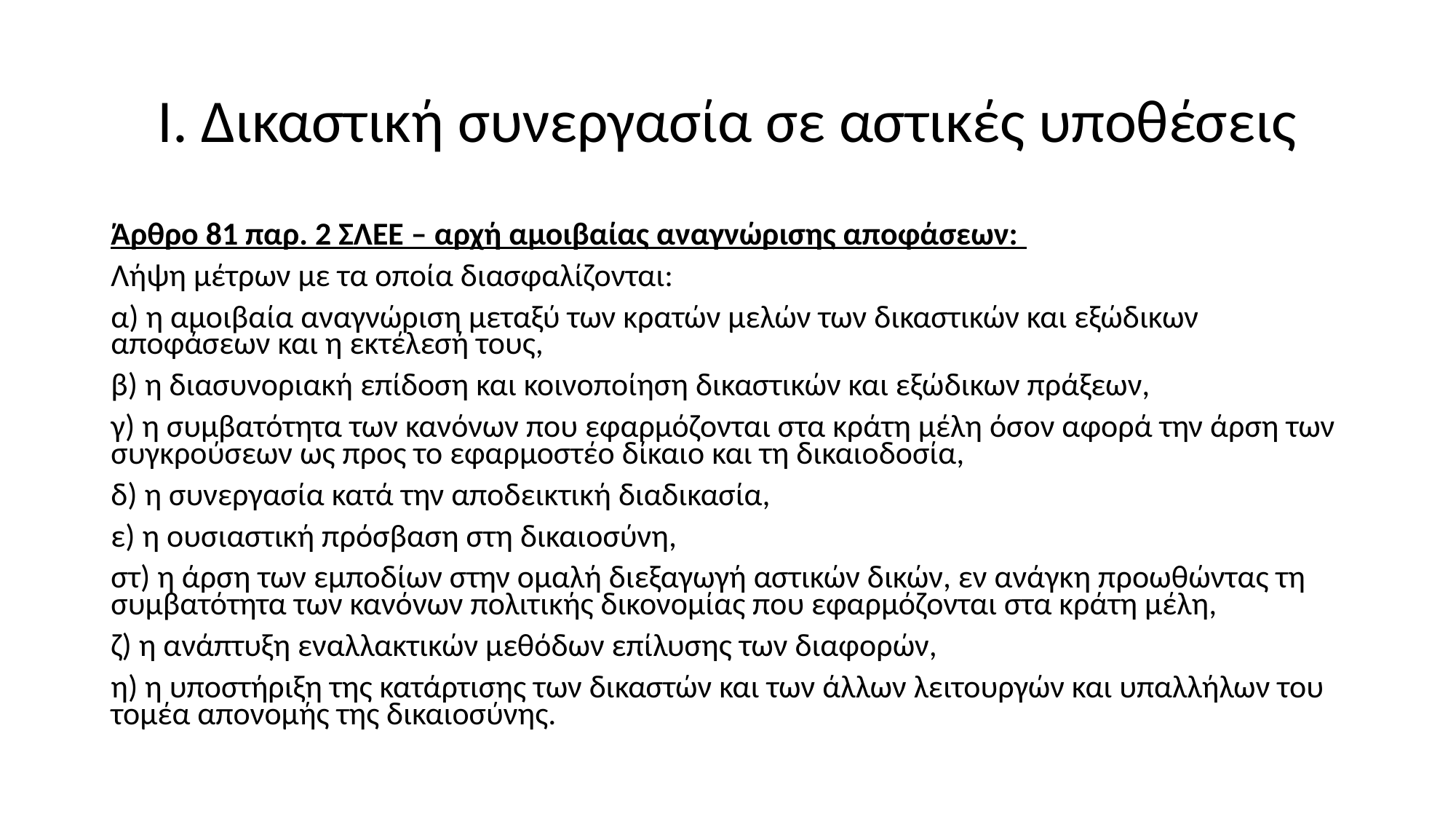

# Ι. Δικαστική συνεργασία σε αστικές υποθέσεις
Άρθρο 81 παρ. 2 ΣΛΕΕ – αρχή αμοιβαίας αναγνώρισης αποφάσεων:
Λήψη μέτρων με τα οποία διασφαλίζονται:
α) η αμοιβαία αναγνώριση μεταξύ των κρατών μελών των δικαστικών και εξώδικων αποφάσεων και η εκτέλεσή τους,
β) η διασυνοριακή επίδοση και κοινοποίηση δικαστικών και εξώδικων πράξεων,
γ) η συμβατότητα των κανόνων που εφαρμόζονται στα κράτη μέλη όσον αφορά την άρση των συγκρούσεων ως προς το εφαρμοστέο δίκαιο και τη δικαιοδοσία,
δ) η συνεργασία κατά την αποδεικτική διαδικασία,
ε) η ουσιαστική πρόσβαση στη δικαιοσύνη,
στ) η άρση των εμποδίων στην ομαλή διεξαγωγή αστικών δικών, εν ανάγκη προωθώντας τη συμβατότητα των κανόνων πολιτικής δικονομίας που εφαρμόζονται στα κράτη μέλη,
ζ) η ανάπτυξη εναλλακτικών μεθόδων επίλυσης των διαφορών,
η) η υποστήριξη της κατάρτισης των δικαστών και των άλλων λειτουργών και υπαλλήλων του τομέα απονομής της δικαιοσύνης.